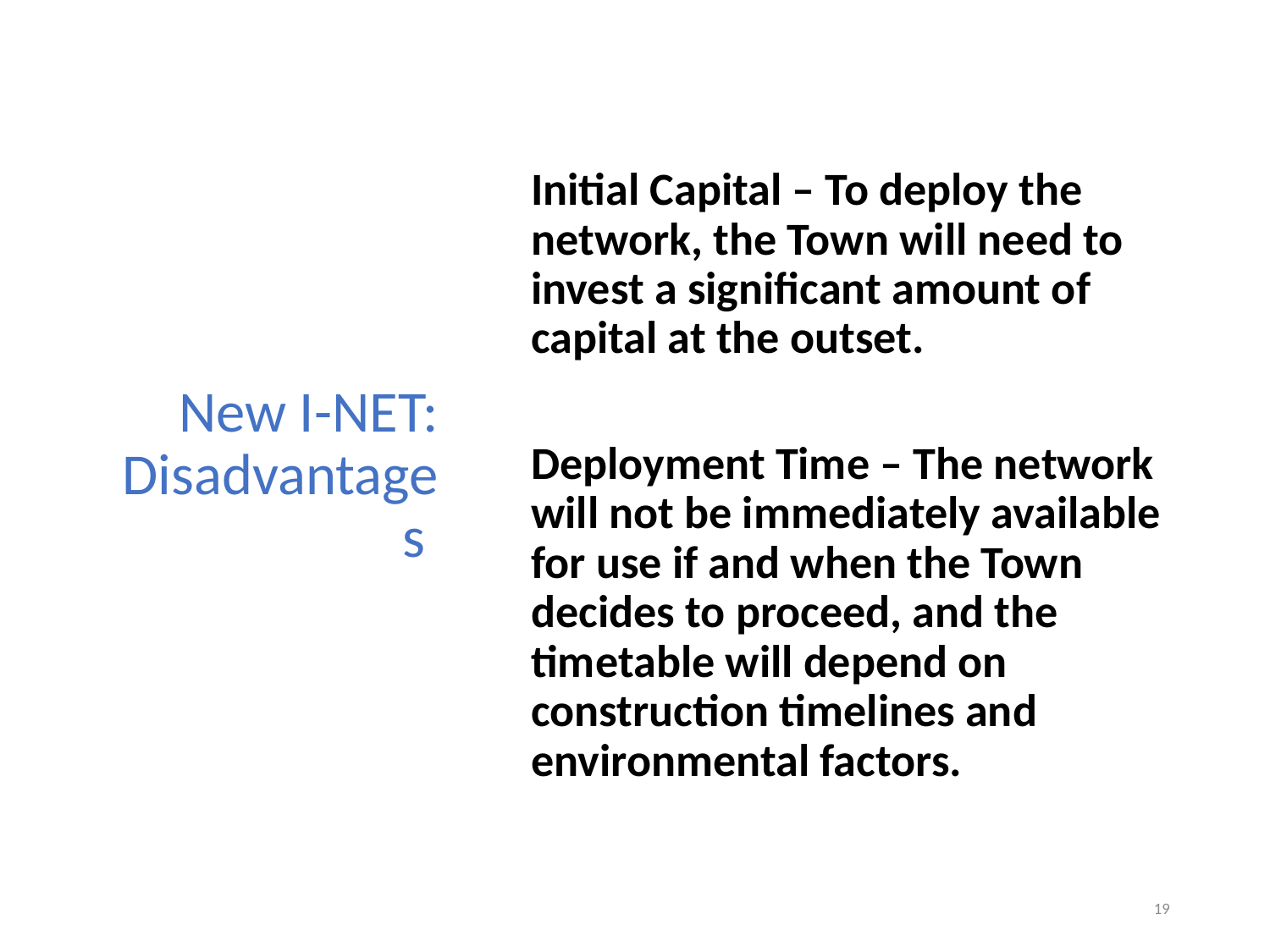

# New I-NET: Disadvantages
Initial Capital – To deploy the network, the Town will need to invest a significant amount of capital at the outset.

Deployment Time – The network will not be immediately available for use if and when the Town decides to proceed, and the timetable will depend on construction timelines and environmental factors.
19